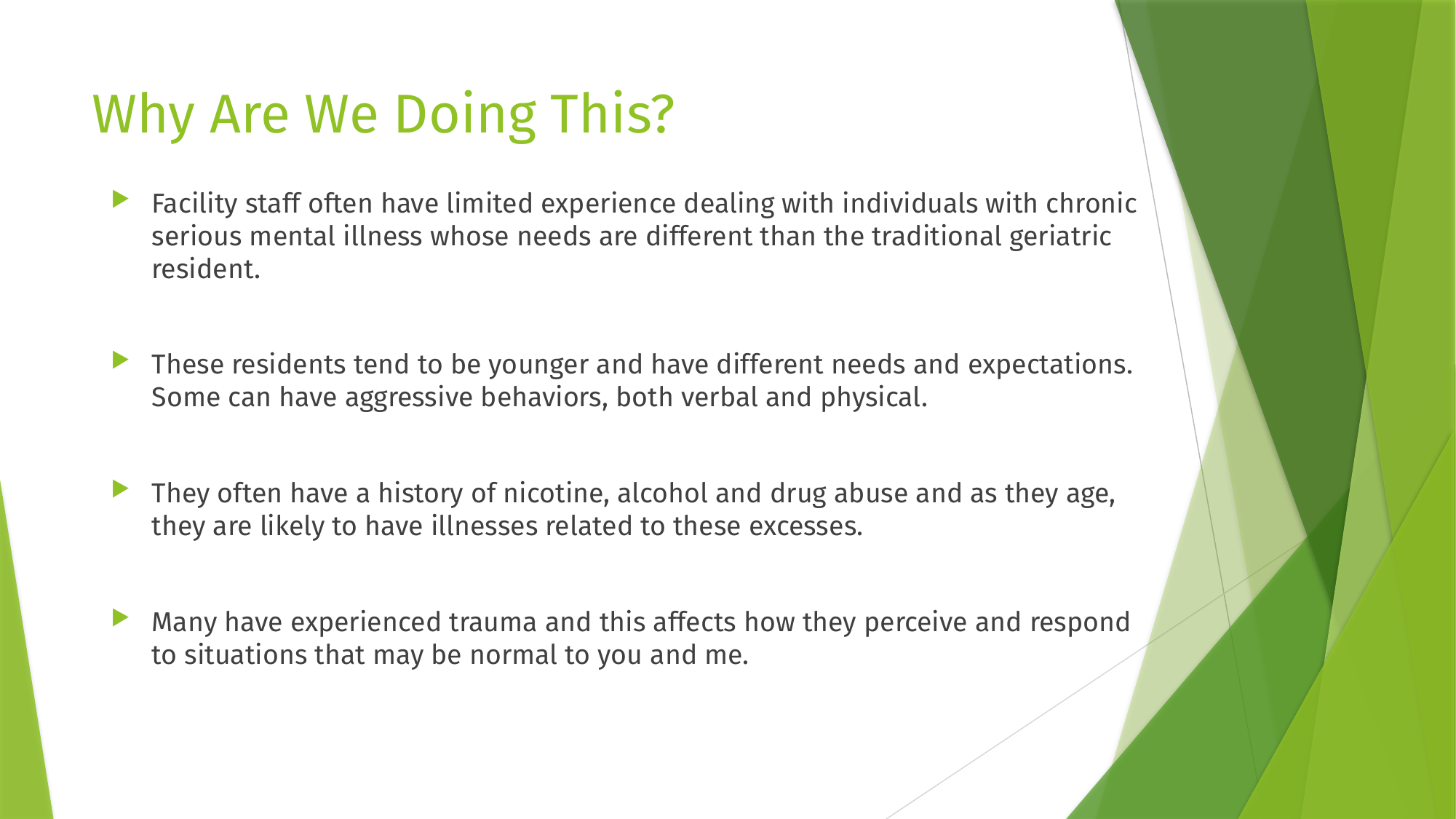

# Why Are We Doing This?
Facility staff often have limited experience dealing with individuals with chronic serious mental illness whose needs are different than the traditional geriatric resident.

These residents tend to be younger and have different needs and expectations.  Some can have aggressive behaviors, both verbal and physical.

They often have a history of nicotine, alcohol and drug abuse and as they age, they are likely to have illnesses related to these excesses.

Many have experienced trauma and this affects how they perceive and respond to situations that may be normal to you and me.